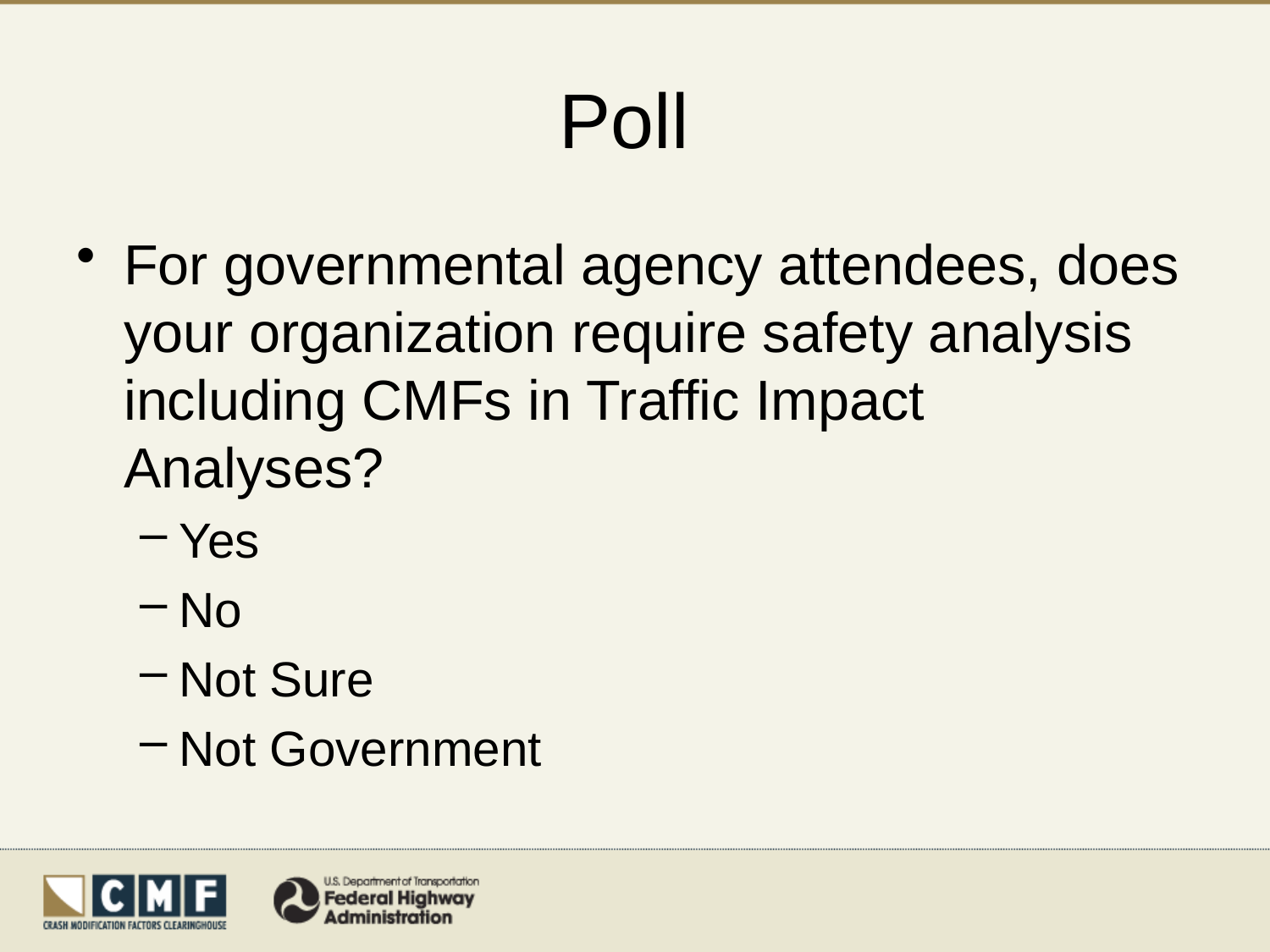

# Poll
For governmental agency attendees, does your organization require safety analysis including CMFs in Traffic Impact Analyses?
Yes
No
Not Sure
Not Government